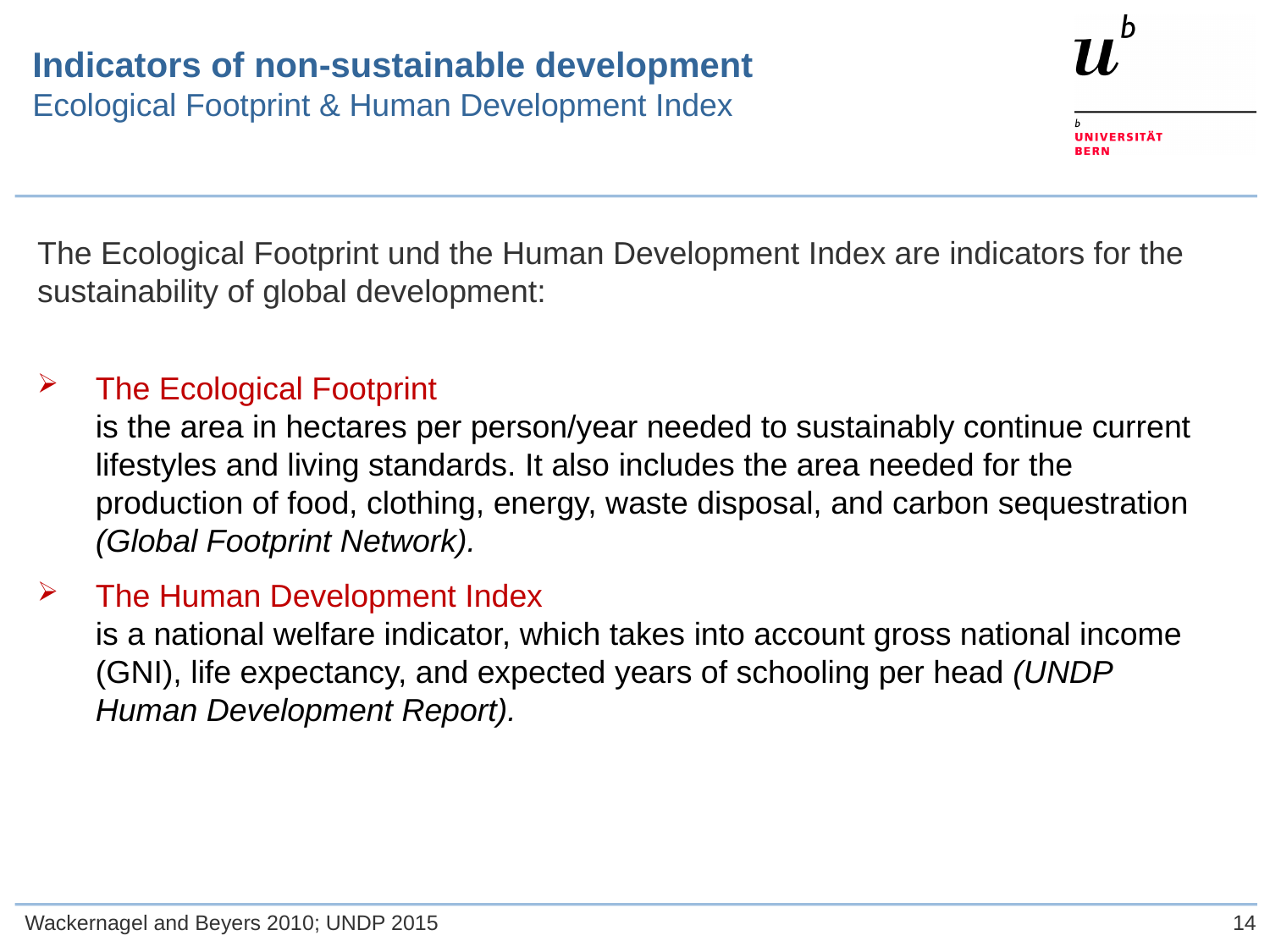

Indicators of non-sustainable development
Ecological Footprint & Human Development Index

The Ecological Footprint und the Human Development Index are indicators for the sustainability of global development:

The Ecological Footprint
is the area in hectares per person/year needed to sustainably continue current lifestyles and living standards. It also includes the area needed for the production of food, clothing, energy, waste disposal, and carbon sequestration (Global Footprint Network).
The Human Development Index
is a national welfare indicator, which takes into account gross national income (GNI), life expectancy, and expected years of schooling per head (UNDP Human Development Report).

Wackernagel and Beyers 2010; UNDP 2015
14